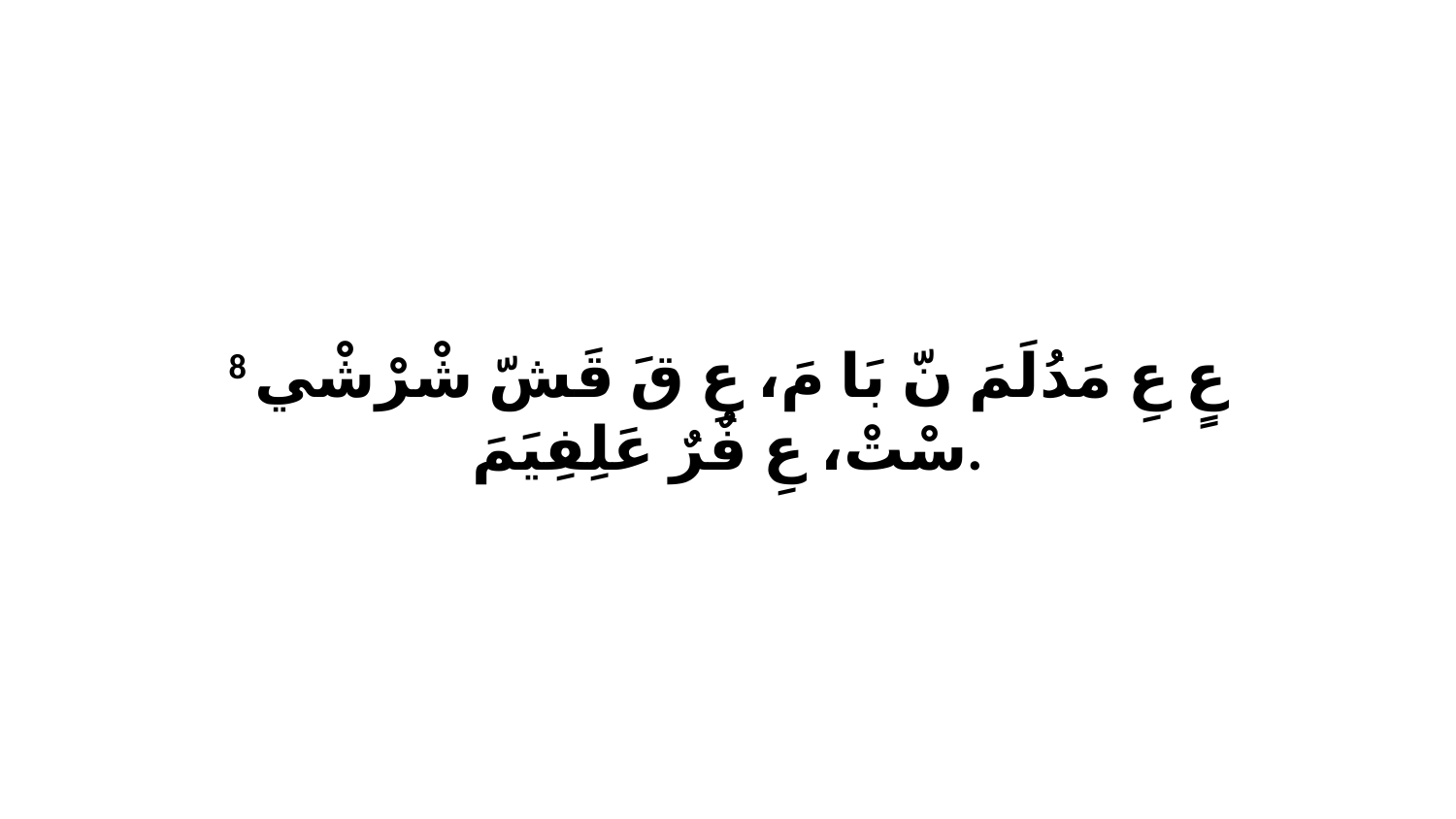

8 عٍ عِ مَدُلَمَ نّ بَا مَ، عِ قَ قَشّ شْرْشْي سْتْ، عِ فٌرٌ عَلِفِيَمَ.